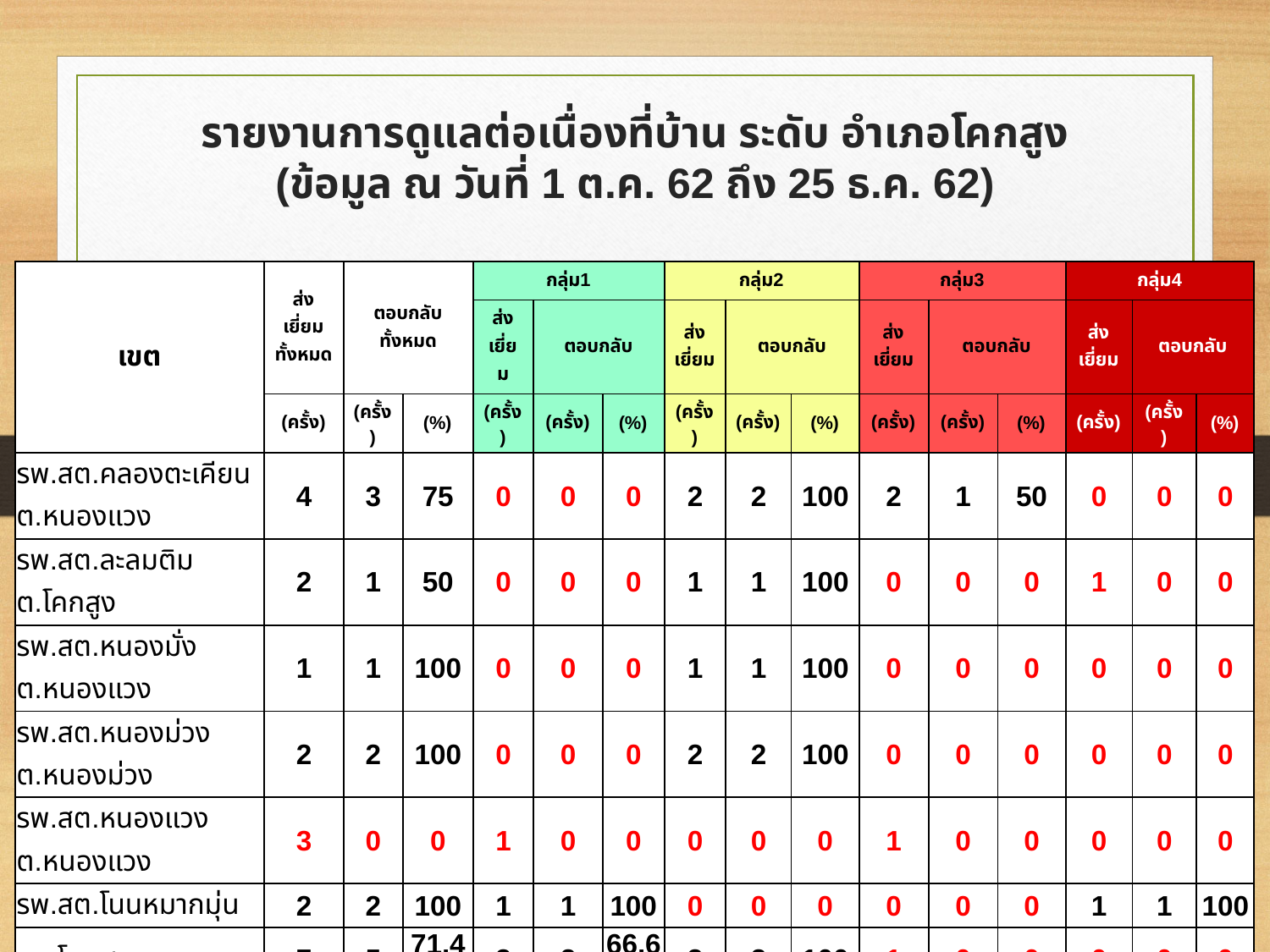

# รายงานการดูแลต่อเนื่องที่บ้าน ระดับ อำเภอโคกสูง (ข้อมูล ณ วันที่ 1 ต.ค. 62 ถึง 25 ธ.ค. 62)
| เขต | ส่งเยี่ยม ทั้งหมด | ตอบกลับ ทั้งหมด |  | กลุ่ม1 |  |  | กลุ่ม2 |  |  | กลุ่ม3 |  |  | กลุ่ม4 |  |  |
| --- | --- | --- | --- | --- | --- | --- | --- | --- | --- | --- | --- | --- | --- | --- | --- |
|  |  |  |  | ส่งเยี่ยม | ตอบกลับ |  | ส่งเยี่ยม | ตอบกลับ |  | ส่งเยี่ยม | ตอบกลับ |  | ส่งเยี่ยม | ตอบกลับ |  |
|  | (ครั้ง) | (ครั้ง) | (%) | (ครั้ง) | (ครั้ง) | (%) | (ครั้ง) | (ครั้ง) | (%) | (ครั้ง) | (ครั้ง) | (%) | (ครั้ง) | (ครั้ง) | (%) |
| รพ.สต.คลองตะเคียนต.หนองแวง | 4 | 3 | 75 | 0 | 0 | 0 | 2 | 2 | 100 | 2 | 1 | 50 | 0 | 0 | 0 |
| รพ.สต.ละลมติม ต.โคกสูง | 2 | 1 | 50 | 0 | 0 | 0 | 1 | 1 | 100 | 0 | 0 | 0 | 1 | 0 | 0 |
| รพ.สต.หนองมั่ง ต.หนองแวง | 1 | 1 | 100 | 0 | 0 | 0 | 1 | 1 | 100 | 0 | 0 | 0 | 0 | 0 | 0 |
| รพ.สต.หนองม่วง ต.หนองม่วง | 2 | 2 | 100 | 0 | 0 | 0 | 2 | 2 | 100 | 0 | 0 | 0 | 0 | 0 | 0 |
| รพ.สต.หนองแวง ต.หนองแวง | 3 | 0 | 0 | 1 | 0 | 0 | 0 | 0 | 0 | 1 | 0 | 0 | 0 | 0 | 0 |
| รพ.สต.โนนหมากมุ่น | 2 | 2 | 100 | 1 | 1 | 100 | 0 | 0 | 0 | 0 | 0 | 0 | 1 | 1 | 100 |
| รพ.โคกสูง | 7 | 5 | 71.43 | 3 | 2 | 66.67 | 3 | 3 | 100 | 1 | 0 | 0 | 0 | 0 | 0 |
| รวม | 21 | 14 | 66.67 | 5 | 3 | 60 | 9 | 9 | 100 | 4 | 1 | 25 | 2 | 1 | 50 |